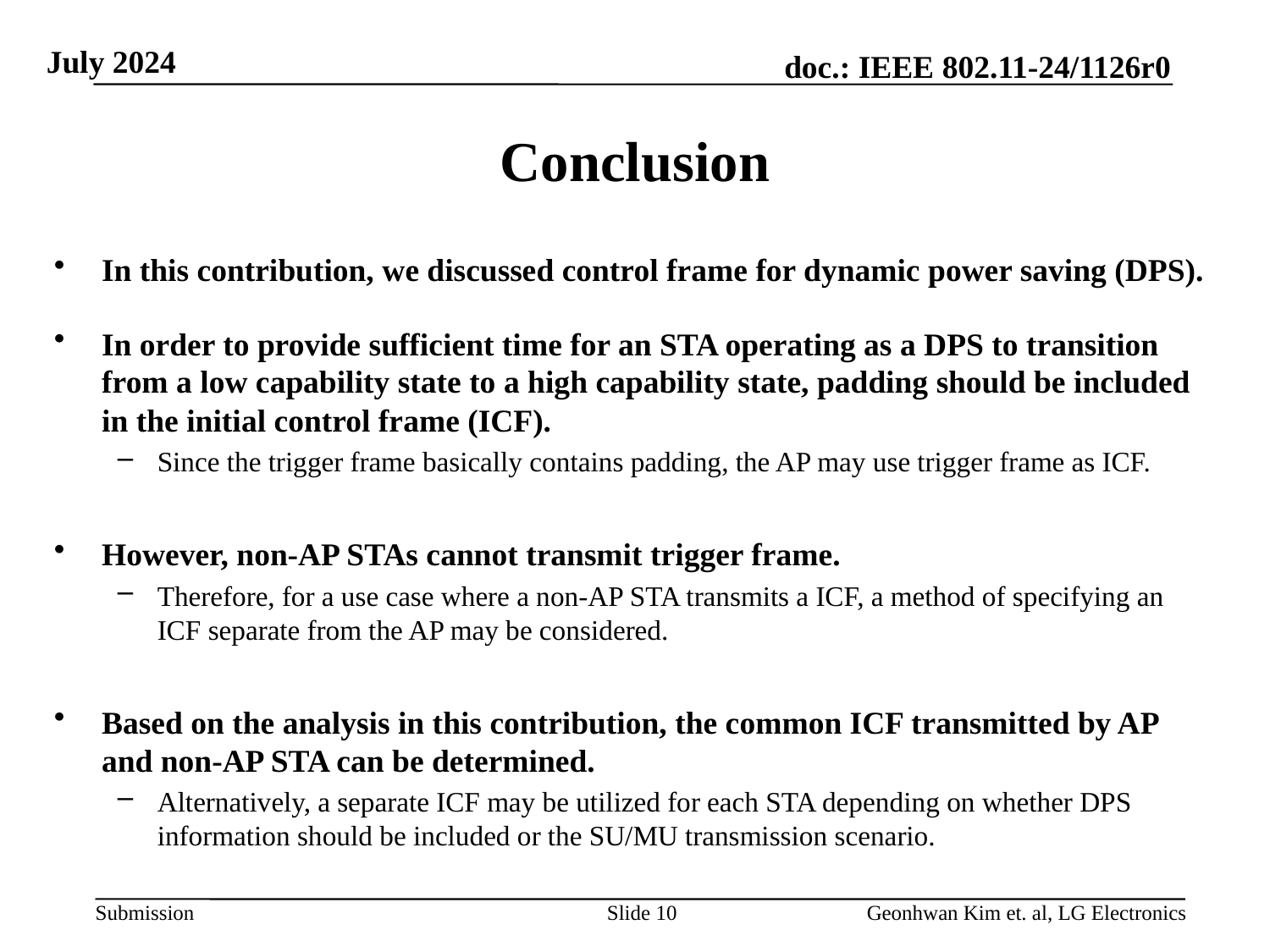

# Conclusion
In this contribution, we discussed control frame for dynamic power saving (DPS).

In order to provide sufficient time for an STA operating as a DPS to transition from a low capability state to a high capability state, padding should be included in the initial control frame (ICF).
Since the trigger frame basically contains padding, the AP may use trigger frame as ICF.

However, non-AP STAs cannot transmit trigger frame.
Therefore, for a use case where a non-AP STA transmits a ICF, a method of specifying an ICF separate from the AP may be considered.

Based on the analysis in this contribution, the common ICF transmitted by AP and non-AP STA can be determined.
Alternatively, a separate ICF may be utilized for each STA depending on whether DPS information should be included or the SU/MU transmission scenario.
Slide 10
Geonhwan Kim et. al, LG Electronics